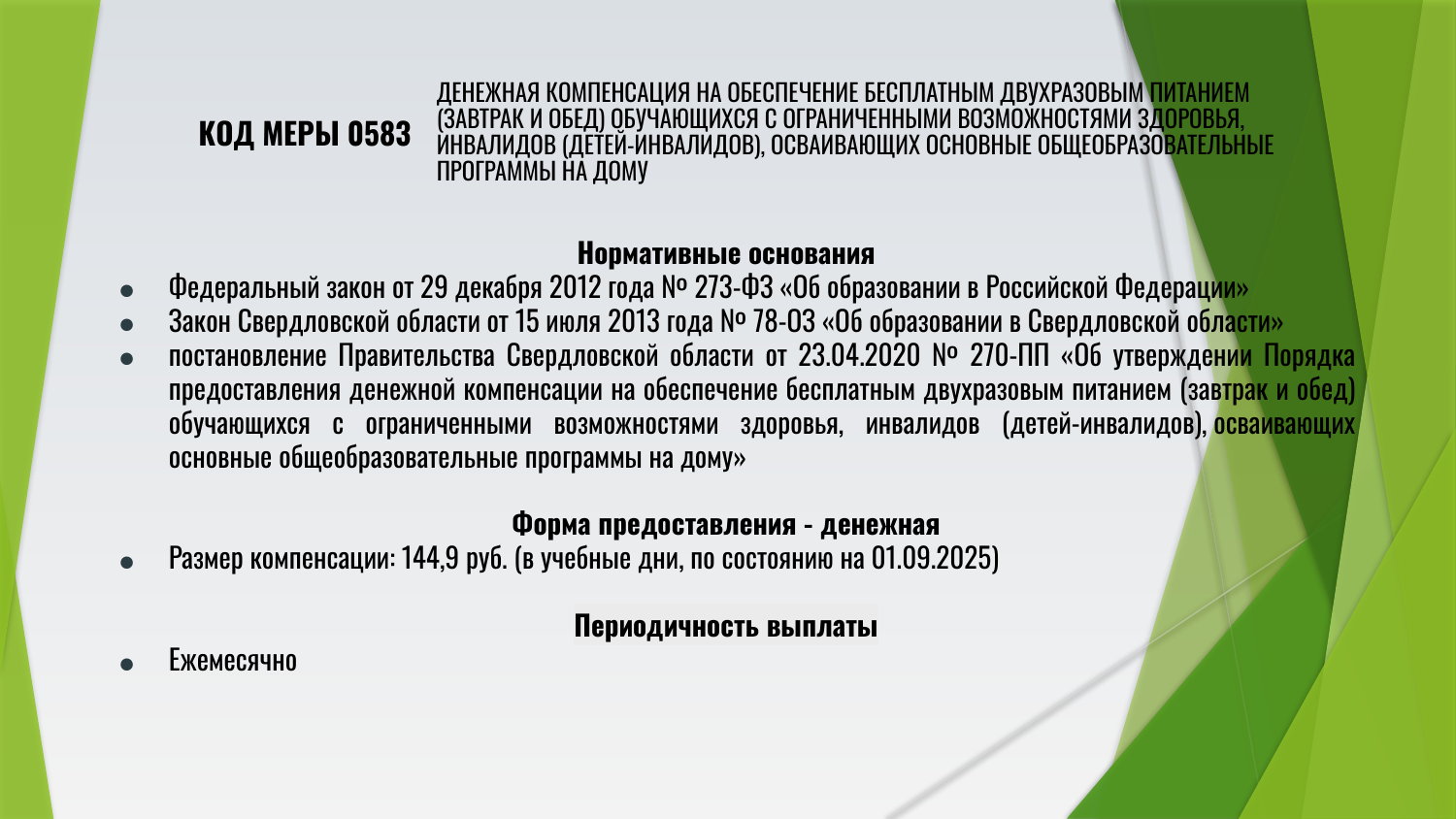

КОД МЕРЫ 0583
# Денежная компенсация на обеспечение бесплатным двухразовым питанием (завтрак и обед) обучающихся с ограниченными возможностями здоровья, инвалидов (детей-инвалидов), осваивающих основные общеобразовательные программы на дому

Нормативные основания
Федеральный закон от 29 декабря 2012 года № 273-ФЗ «Об образовании в Российской Федерации»
Закон Свердловской области от 15 июля 2013 года № 78-ОЗ «Об образовании в Свердловской области»
постановление Правительства Свердловской области от 23.04.2020 № 270-ПП «Об утверждении Порядка предоставления денежной компенсации на обеспечение бесплатным двухразовым питанием (завтрак и обед) обучающихся с ограниченными возможностями здоровья, инвалидов (детей-инвалидов), осваивающих основные общеобразовательные программы на дому»

Форма предоставления - денежная
Размер компенсации: 144,9 руб. (в учебные дни, по состоянию на 01.09.2025)

Периодичность выплаты
Ежемесячно